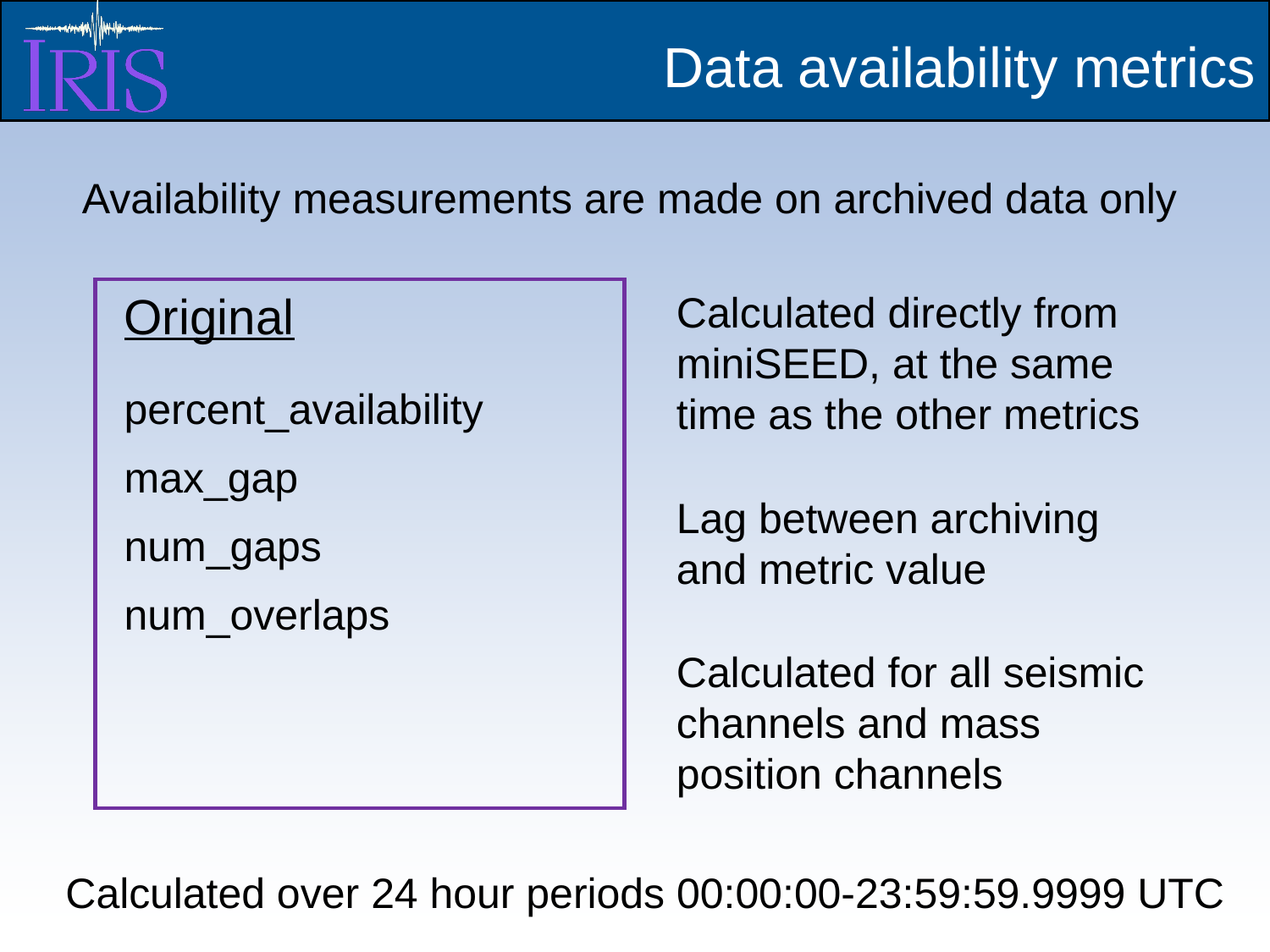

Data availability metrics
# Availability measurements are made on archived data only
Original

percent_availability
max_gap
num_gaps
num_overlaps
Calculated directly from miniSEED, at the same time as the other metrics

Lag between archiving and metric value

Calculated for all seismic channels and mass position channels

Calculated over 24 hour periods 00:00:00-23:59:59.9999 UTC